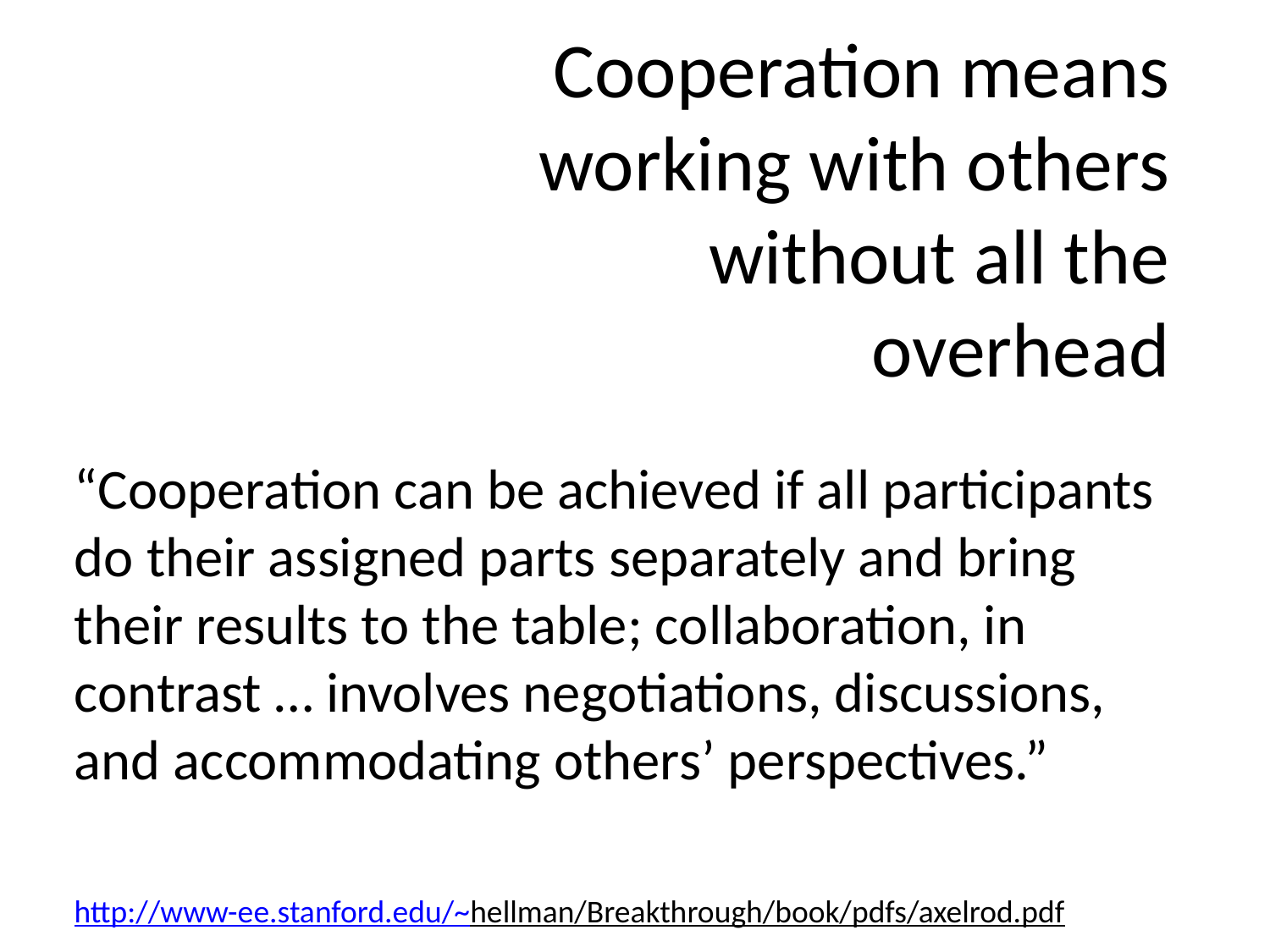

# Cooperation means working with others without all the overhead
“Cooperation can be achieved if all participants do their assigned parts separately and bring their results to the table; collaboration, in contrast … involves negotiations, discussions, and accommodating others’ perspectives.”
http://www-ee.stanford.edu/~hellman/Breakthrough/book/pdfs/axelrod.pdf